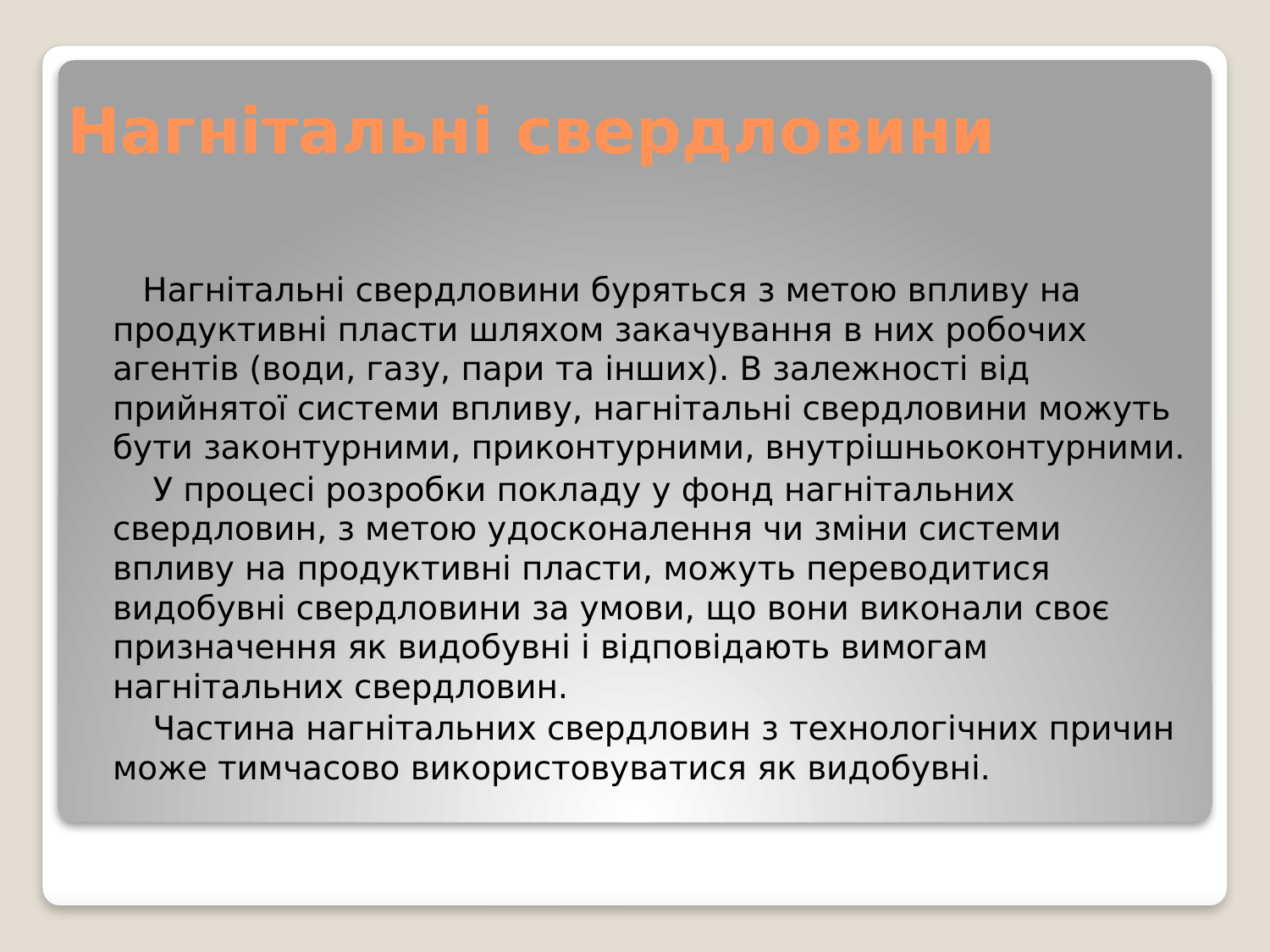

# Нагнітальні свердловини
      Нагнітальні свердловини буряться з метою впливу на продуктивні пласти шляхом закачування в них робочих агентів (води, газу, пари та інших). В залежності від прийнятої системи впливу, нагнітальні свердловини можуть бути законтурними, приконтурними, внутрішньоконтурними.
       У процесі розробки покладу у фонд нагнітальних свердловин, з метою удосконалення чи зміни системи впливу на продуктивні пласти, можуть переводитися видобувні свердловини за умови, що вони виконали своє призначення як видобувні і відповідають вимогам нагнітальних свердловин.
       Частина нагнітальних свердловин з технологічних причин може тимчасово використовуватися як видобувні.